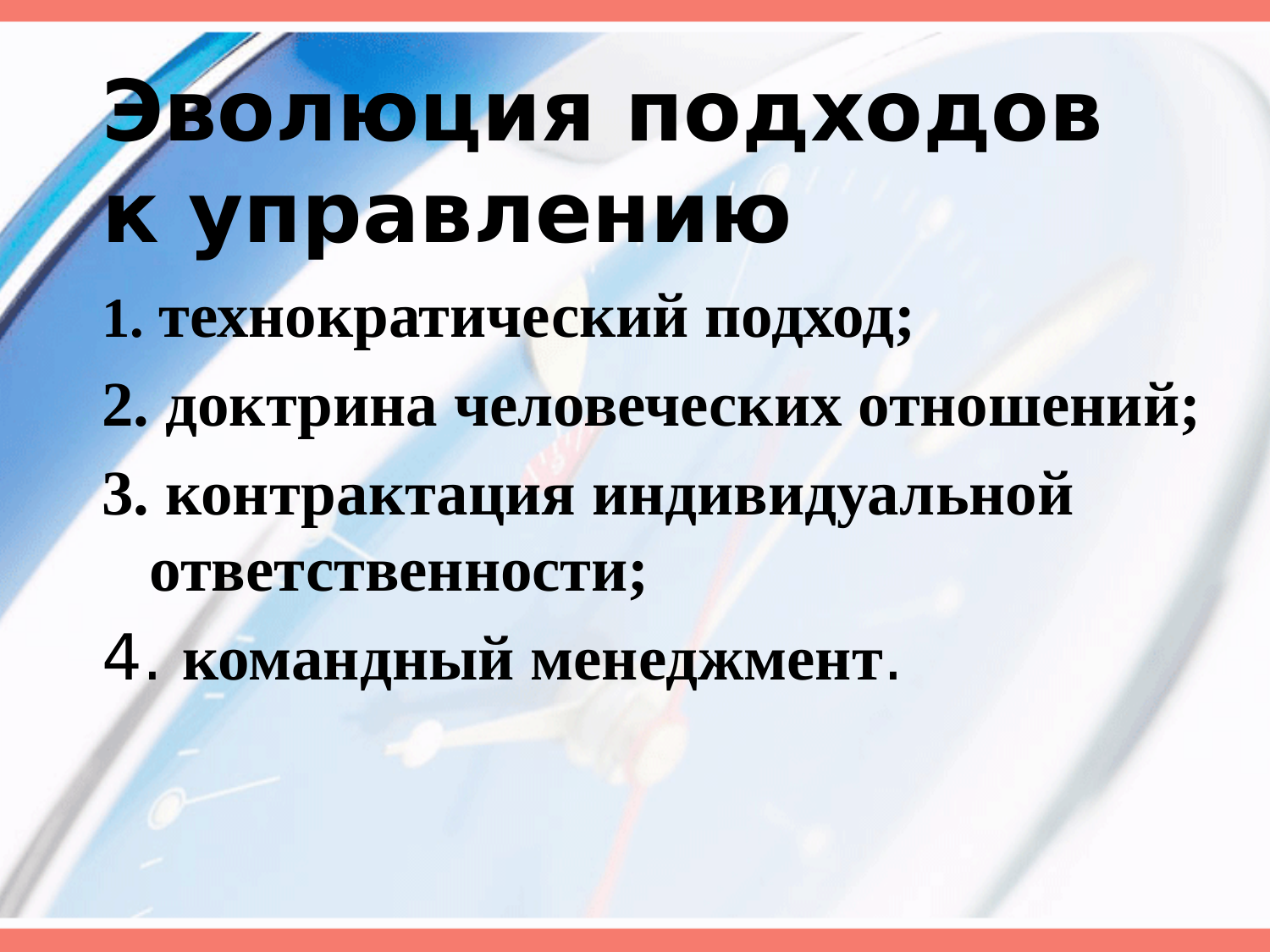

# Эволюция подходов к управлению
1. технократический подход;
2. доктрина человеческих отношений;
3. контрактация индивидуальной ответственности;
4. командный менеджмент.